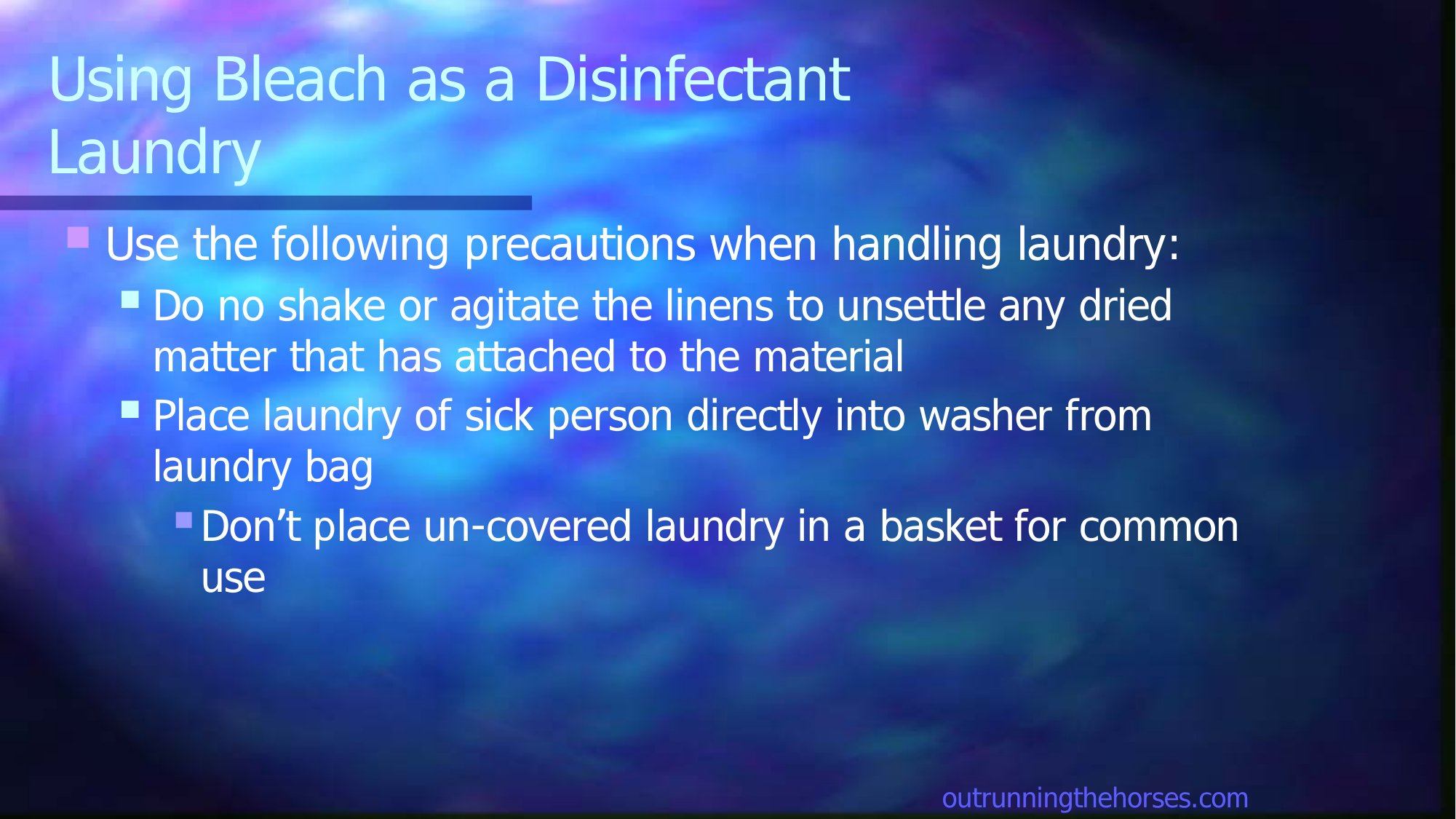

# Using Bleach as a Disinfectant Laundry
Use the following precautions when handling laundry:
Do no shake or agitate the linens to unsettle any dried matter that has attached to the material
Place laundry of sick person directly into washer from laundry bag
Don’t place un-covered laundry in a basket for common use
outrunningthehorses.com